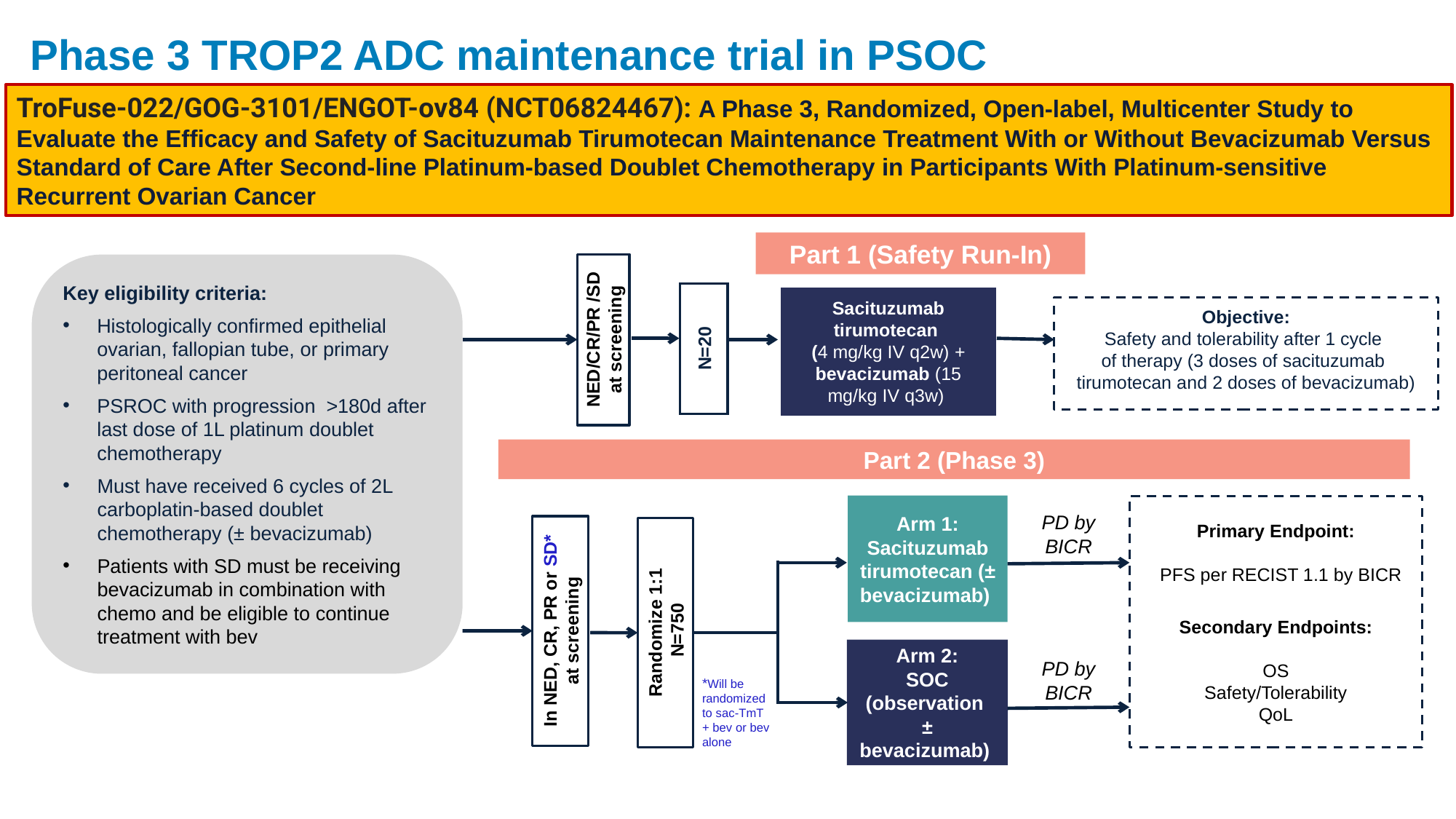

# Phase 3 TROP2 ADC maintenance trial in PSOC
TroFuse-022/​GOG-3101/​ENGOT-ov84 (NCT06824467): A Phase 3, Randomized, Open-label, Multicenter Study to Evaluate the Efficacy and Safety of Sacituzumab Tirumotecan Maintenance Treatment With or Without Bevacizumab Versus Standard of Care After Second-line Platinum-based Doublet Chemotherapy in Participants With Platinum-sensitive Recurrent Ovarian Cancer

Part 1 (Safety Run-In)
Key eligibility criteria:
Histologically confirmed epithelial ovarian, fallopian tube, or primary peritoneal cancer
PSROC with progression  >180d after last dose of 1L platinum doublet chemotherapy
Must have received 6 cycles of 2L carboplatin-based doublet chemotherapy (± bevacizumab)
Patients with SD must be receiving bevacizumab in combination with chemo and be eligible to continue treatment with bev

Sacituzumab tirumotecan
(4 mg/kg IV q2w) + bevacizumab (15 mg/kg IV q3w)

Objective:
Safety and tolerability after 1 cycle
of therapy (3 doses of sacituzumab
tirumotecan and 2 doses of bevacizumab)

NED/CR/PR /SD at screening
N=20
Part 2 (Phase 3)
Arm 1:
Sacituzumab tirumotecan (± bevacizumab)
Primary Endpoint:

  PFS per RECIST 1.1 by BICR

Secondary Endpoints:

OS
Safety/Tolerability
QoL
PD by BICR
In NED, CR, PR or SD* at screening
Randomize 1:1
 N=750
Arm 2:
SOC
(observation
± bevacizumab)
PD by BICR
*Will be randomized to sac-TmT + bev or bev alone